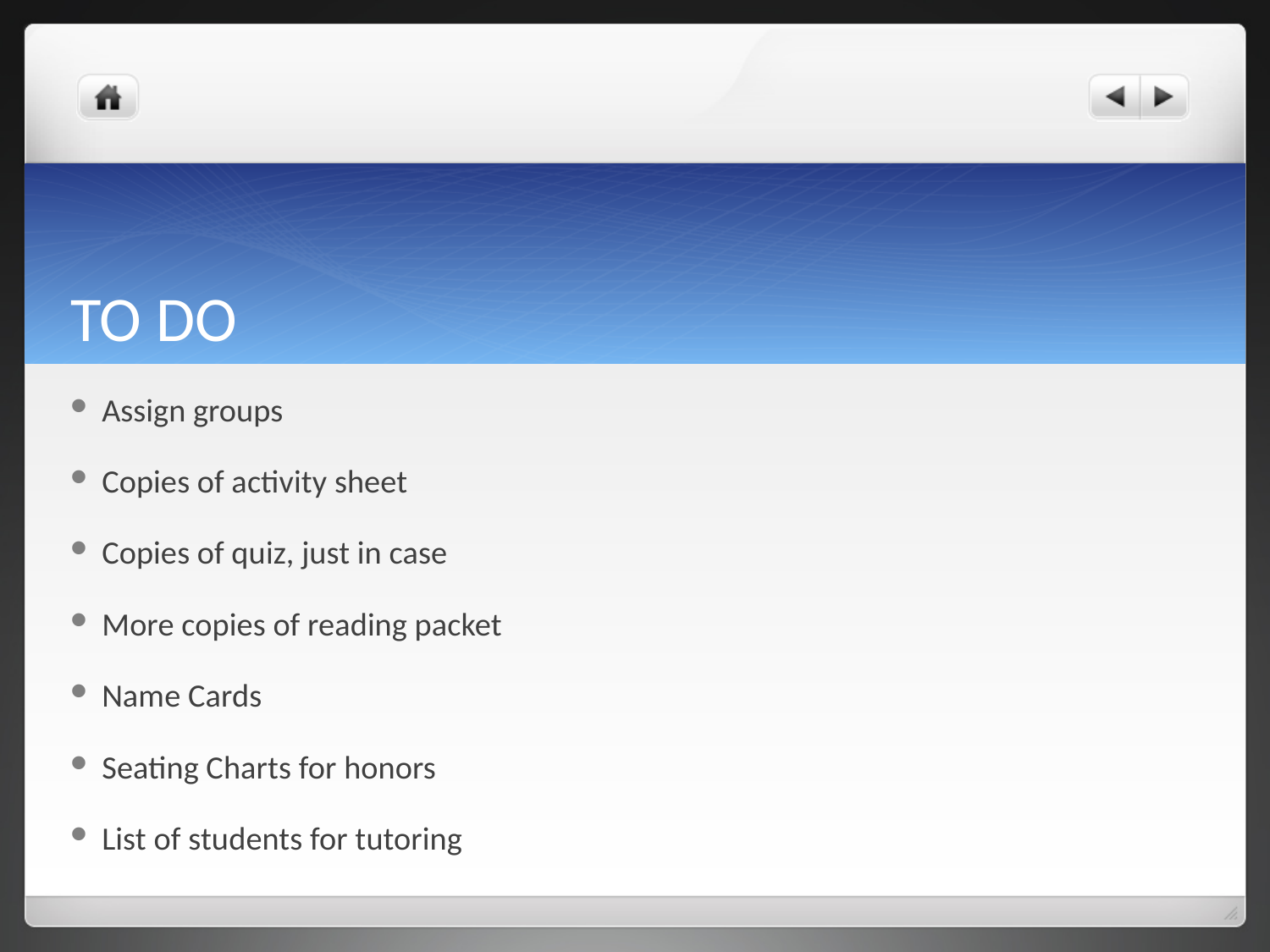

# TO DO
Assign groups
Copies of activity sheet
Copies of quiz, just in case
More copies of reading packet
Name Cards
Seating Charts for honors
List of students for tutoring